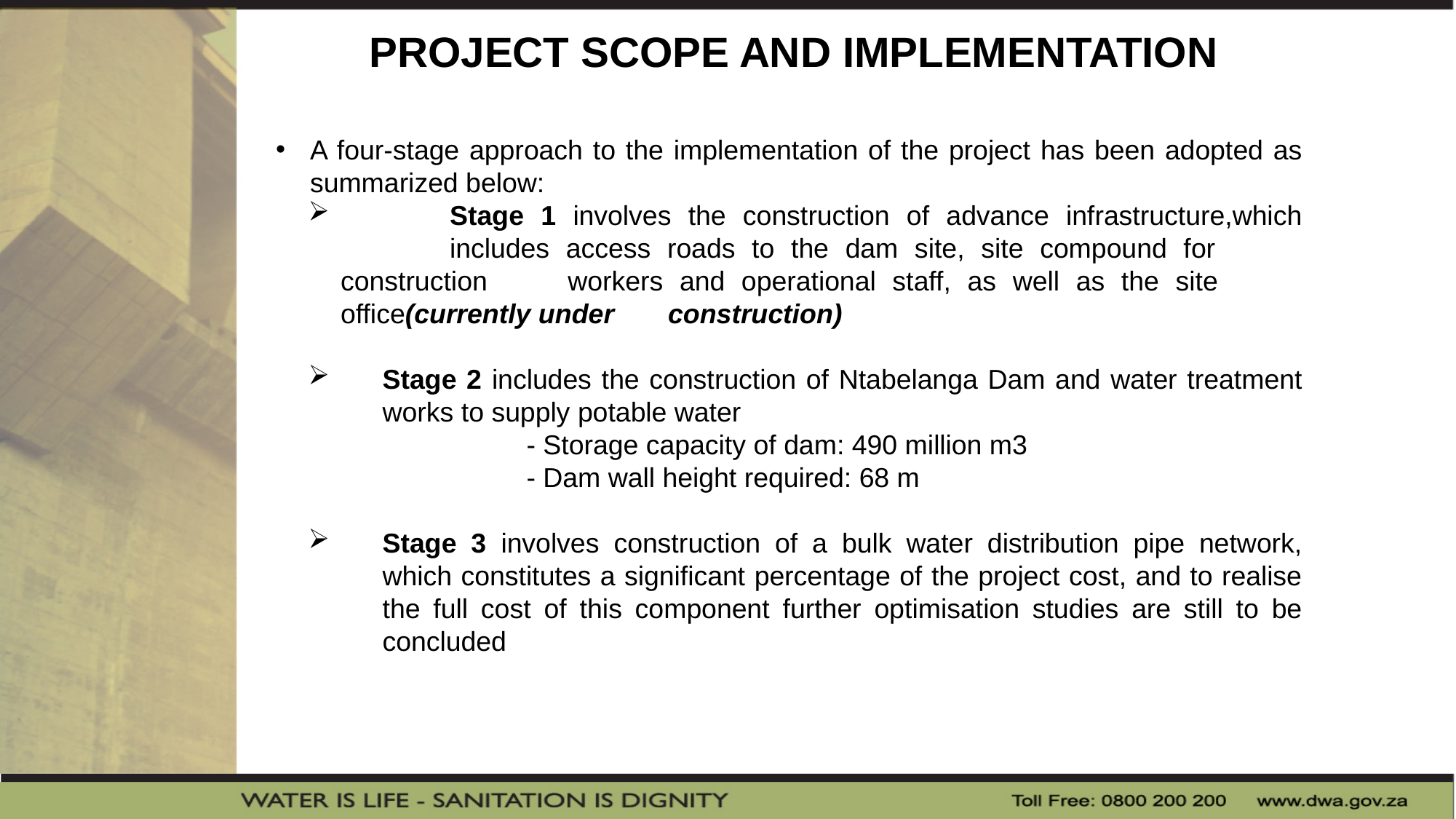

# PROJECT SCOPE AND IMPLEMENTATION

A four-stage approach to the implementation of the project has been adopted as summarized below:
	Stage 1 involves the construction of advance infrastructure,which 	includes access roads to the dam site, site compound for 	construction 	workers and operational staff, as well as the site 	office(currently under 	construction)

Stage 2 includes the construction of Ntabelanga Dam and water treatment works to supply potable water
		- Storage capacity of dam: 490 million m3
		- Dam wall height required: 68 m

Stage 3 involves construction of a bulk water distribution pipe network, which constitutes a significant percentage of the project cost, and to realise the full cost of this component further optimisation studies are still to be concluded